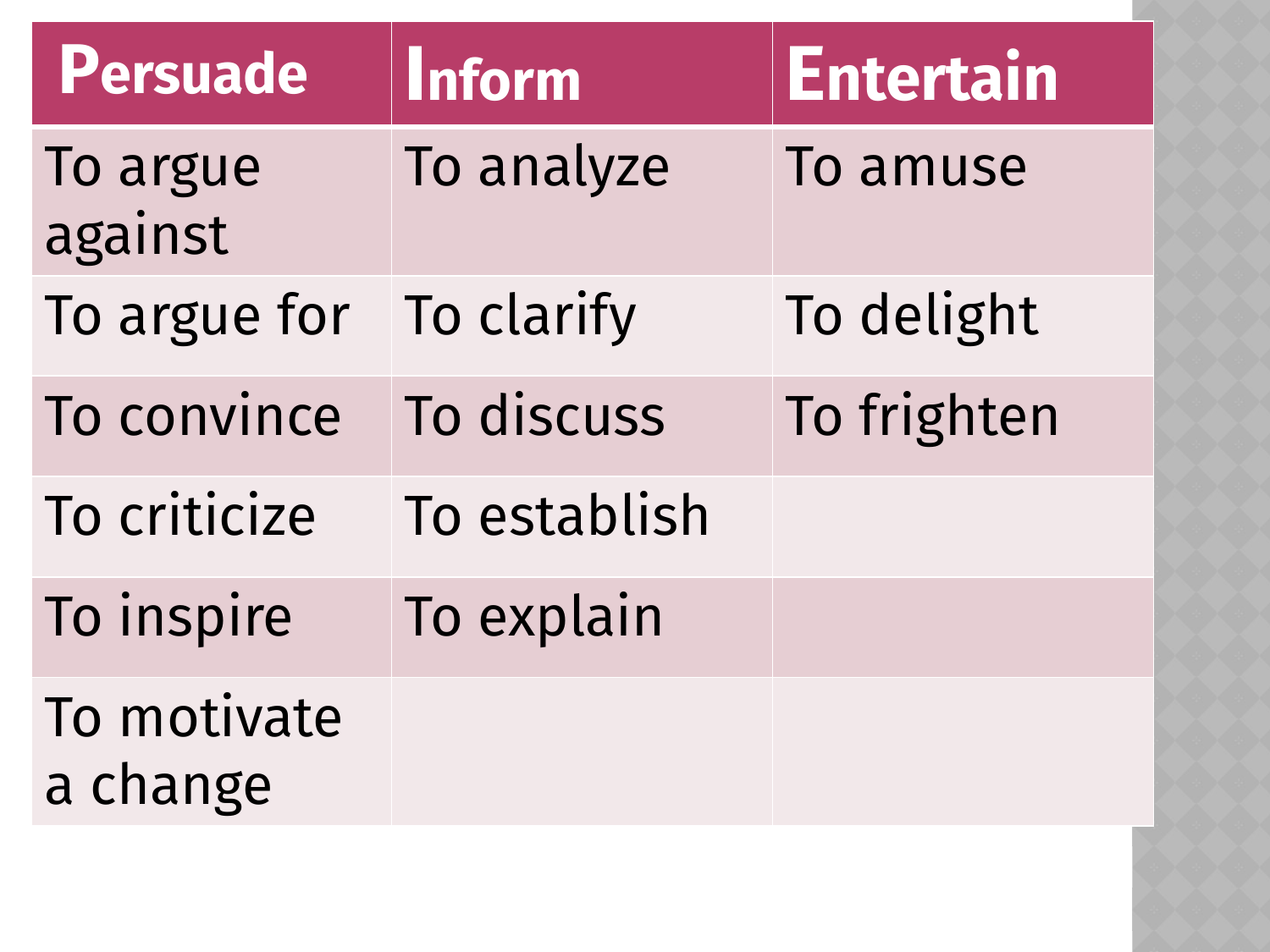

| Persuade | Inform | Entertain |
| --- | --- | --- |
| To argue against | To analyze | To amuse |
| To argue for | To clarify | To delight |
| To convince | To discuss | To frighten |
| To criticize | To establish |  |
| To inspire | To explain |  |
| To motivate a change |  |  |
#